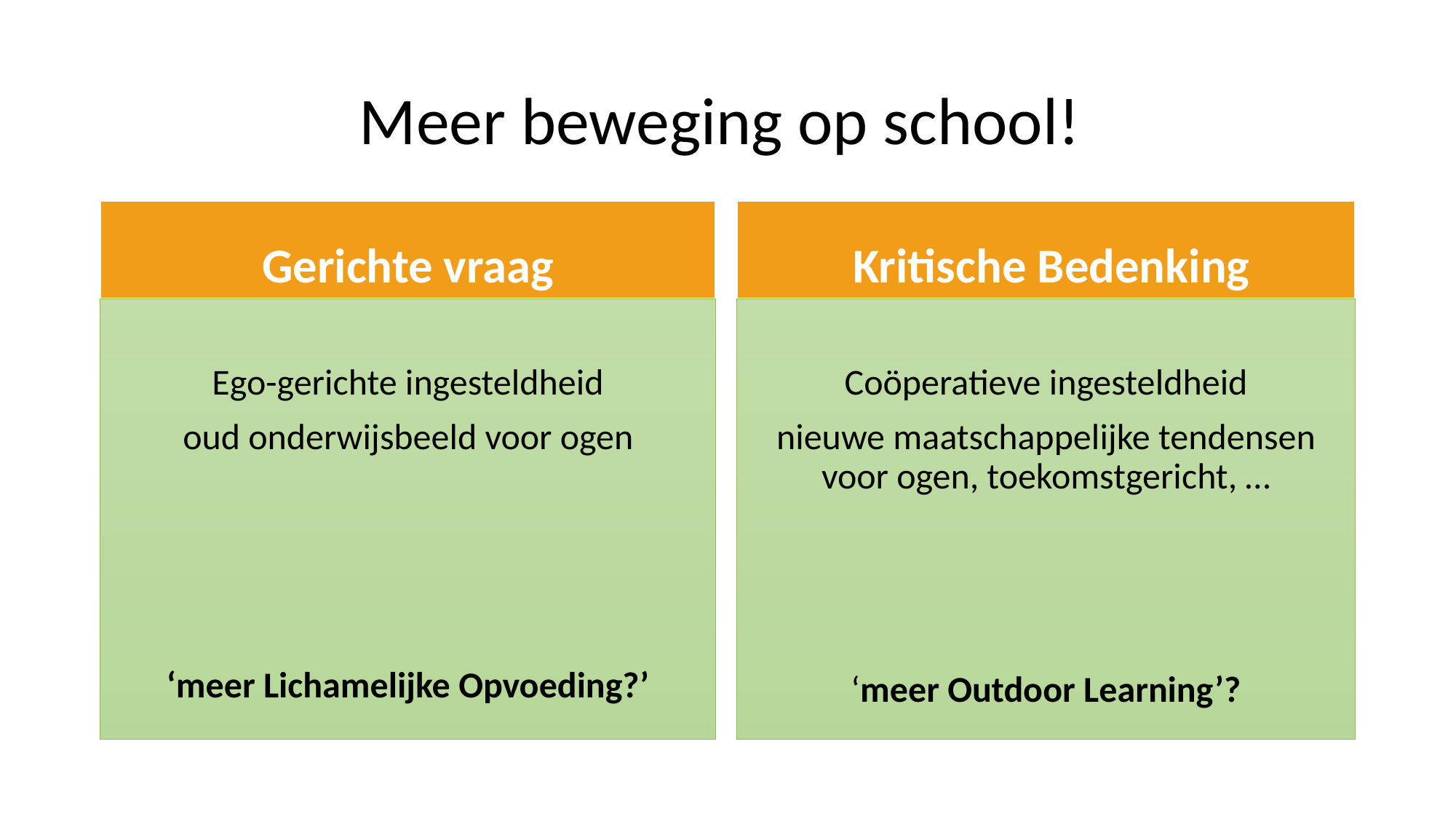

# Meer beweging op school!
Gerichte vraag
 Kritische Bedenking

Ego-gerichte ingesteldheid
oud onderwijsbeeld voor ogen

‘meer Lichamelijke Opvoeding?’

Coöperatieve ingesteldheid
nieuwe maatschappelijke tendensen voor ogen, toekomstgericht, …

‘meer Outdoor Learning’?